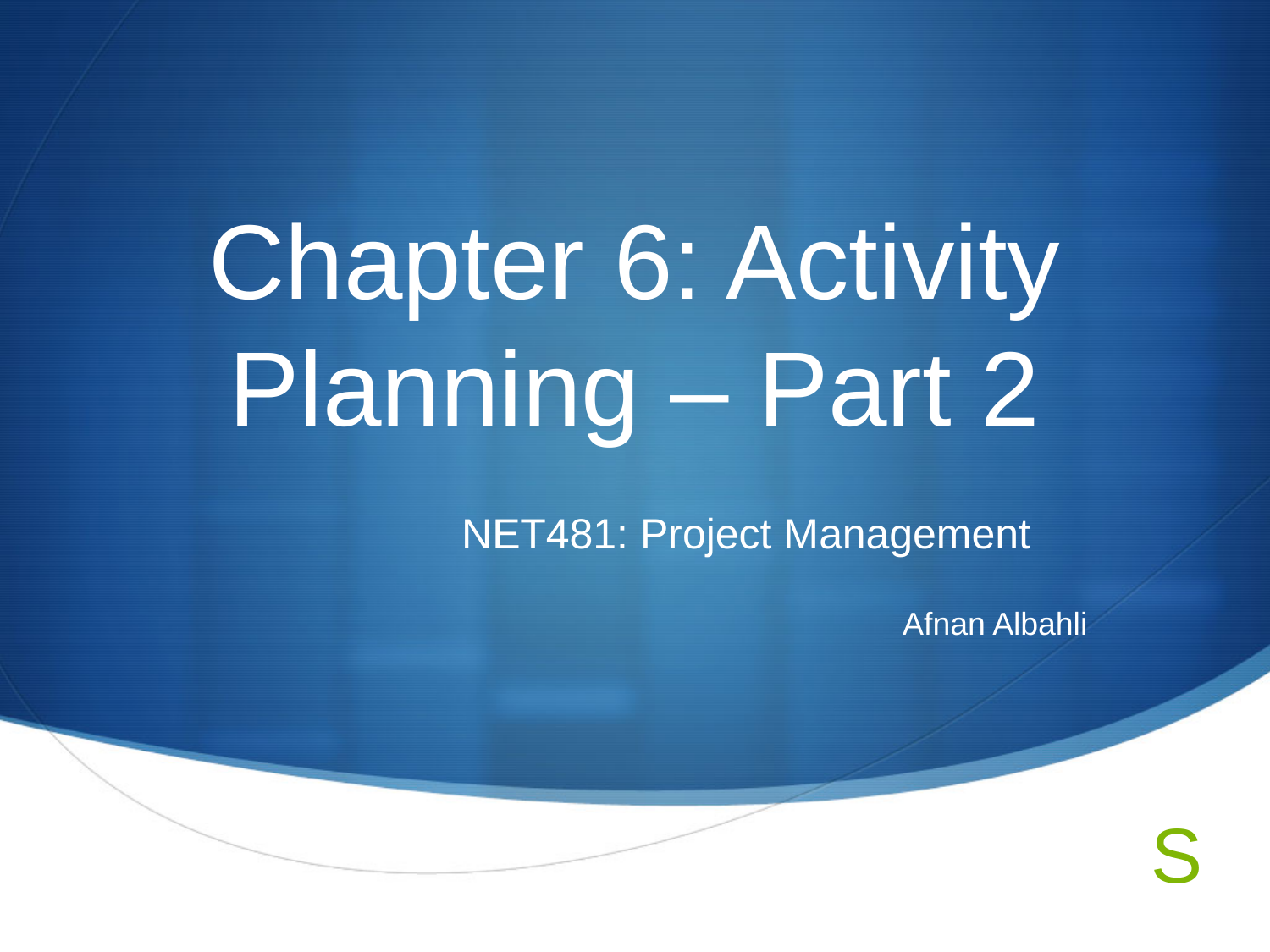

# Chapter 6: Activity Planning – Part 2
NET481: Project Management
                                          Afnan Albahli